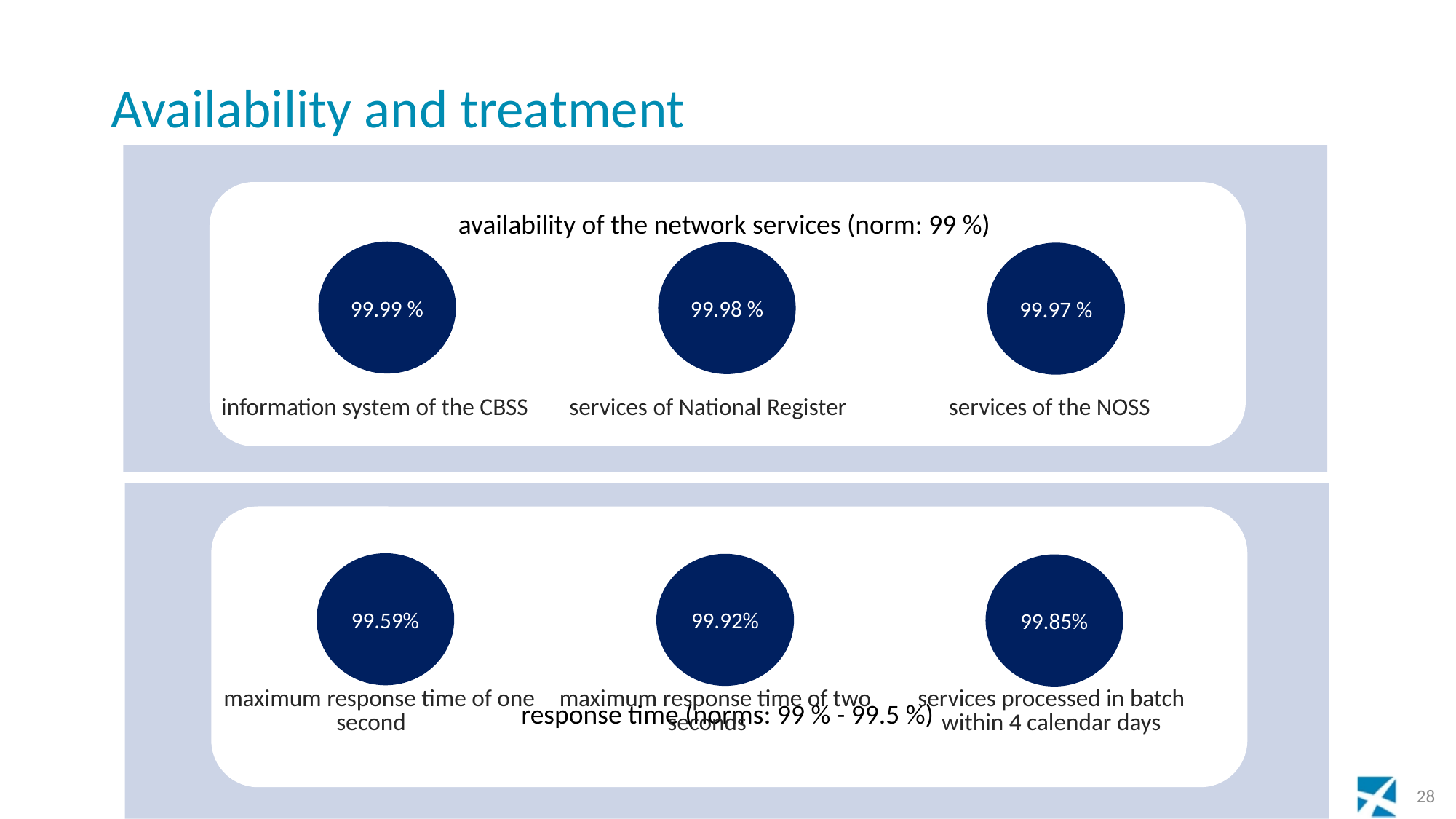

# Availability and treatment

availability of the network services (norm: 99 %)

response time (norms: 99 % - 99.5 %)

99.99 %
99.98 %
99.97 %
| information system of the CBSS | services of National Register | services of the NOSS |
| --- | --- | --- |

99.59%
99.92%
99.85%
| maximum response time of one second | maximum response time of two seconds | services processed in batch within 4 calendar days |
| --- | --- | --- |